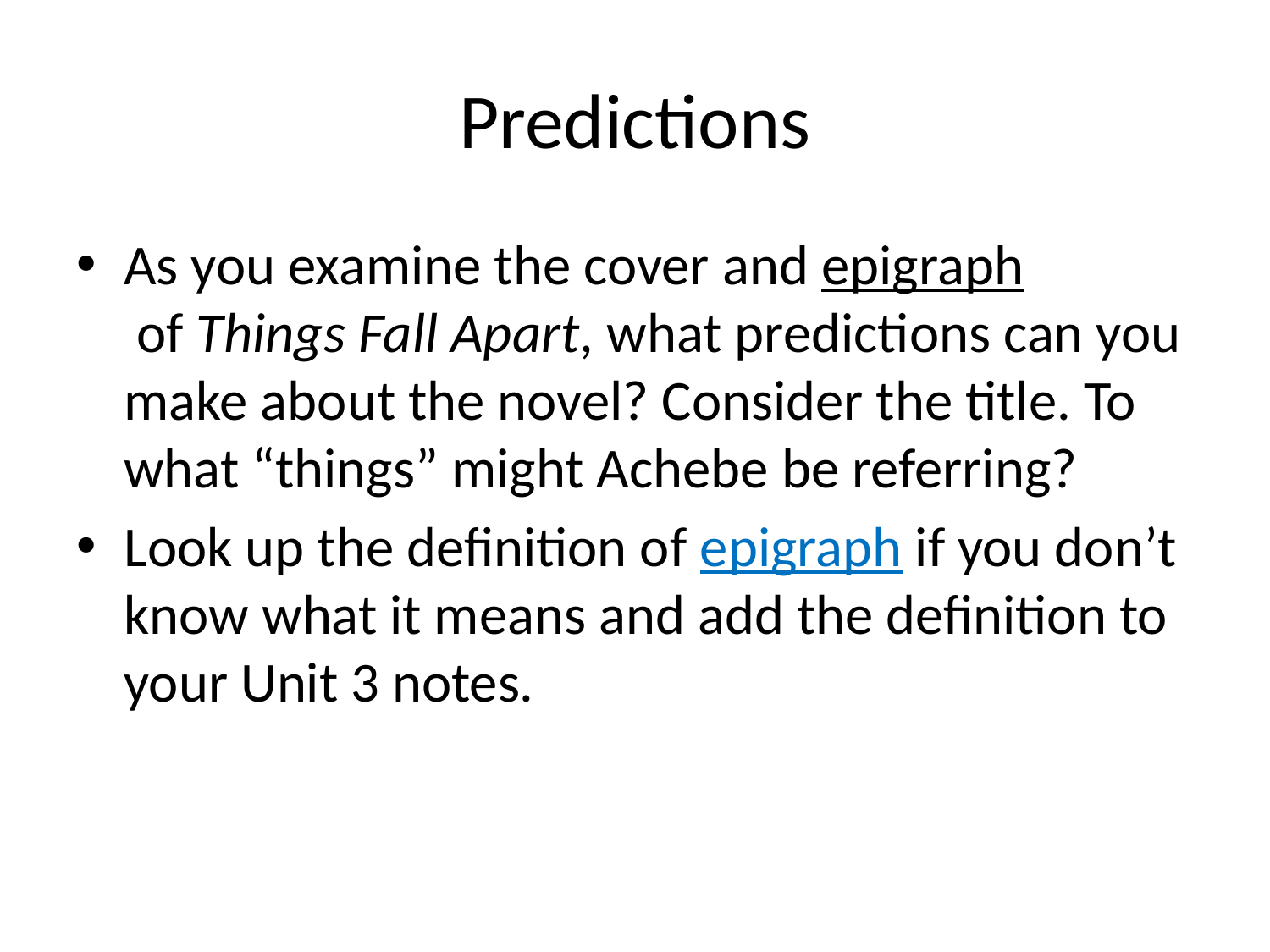

# Predictions
As you examine the cover and epigraph of Things Fall Apart, what predictions can you make about the novel? Consider the title. To what “things” might Achebe be referring?
Look up the definition of epigraph if you don’t know what it means and add the definition to your Unit 3 notes.